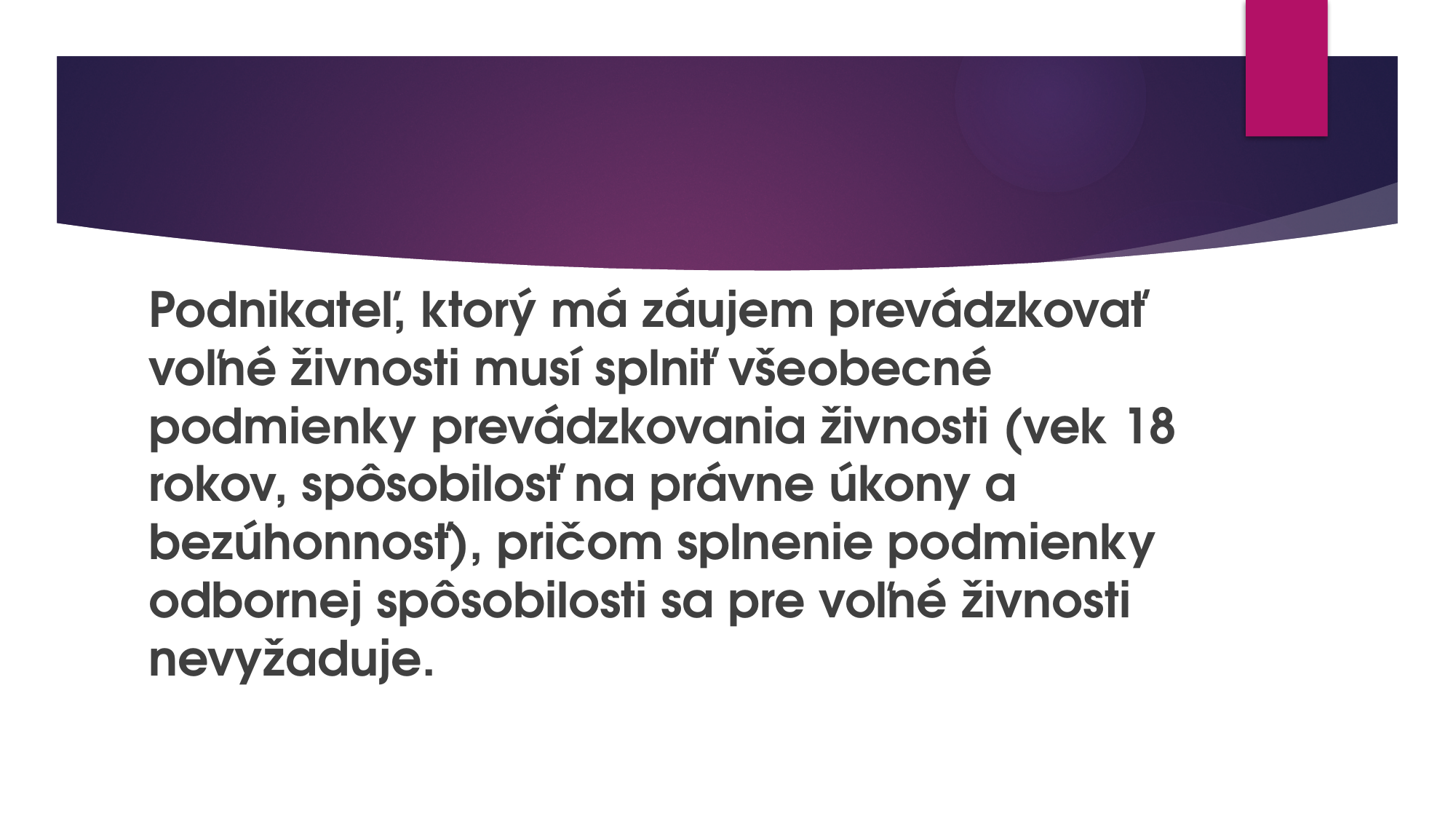

Podnikateľ, ktorý má záujem prevádzkovať voľné živnosti musí splniť všeobecné podmienky prevádzkovania živnosti (vek 18 rokov, spôsobilosť na právne úkony a bezúhonnosť), pričom splnenie podmienky odbornej spôsobilosti sa pre voľné živnosti nevyžaduje.